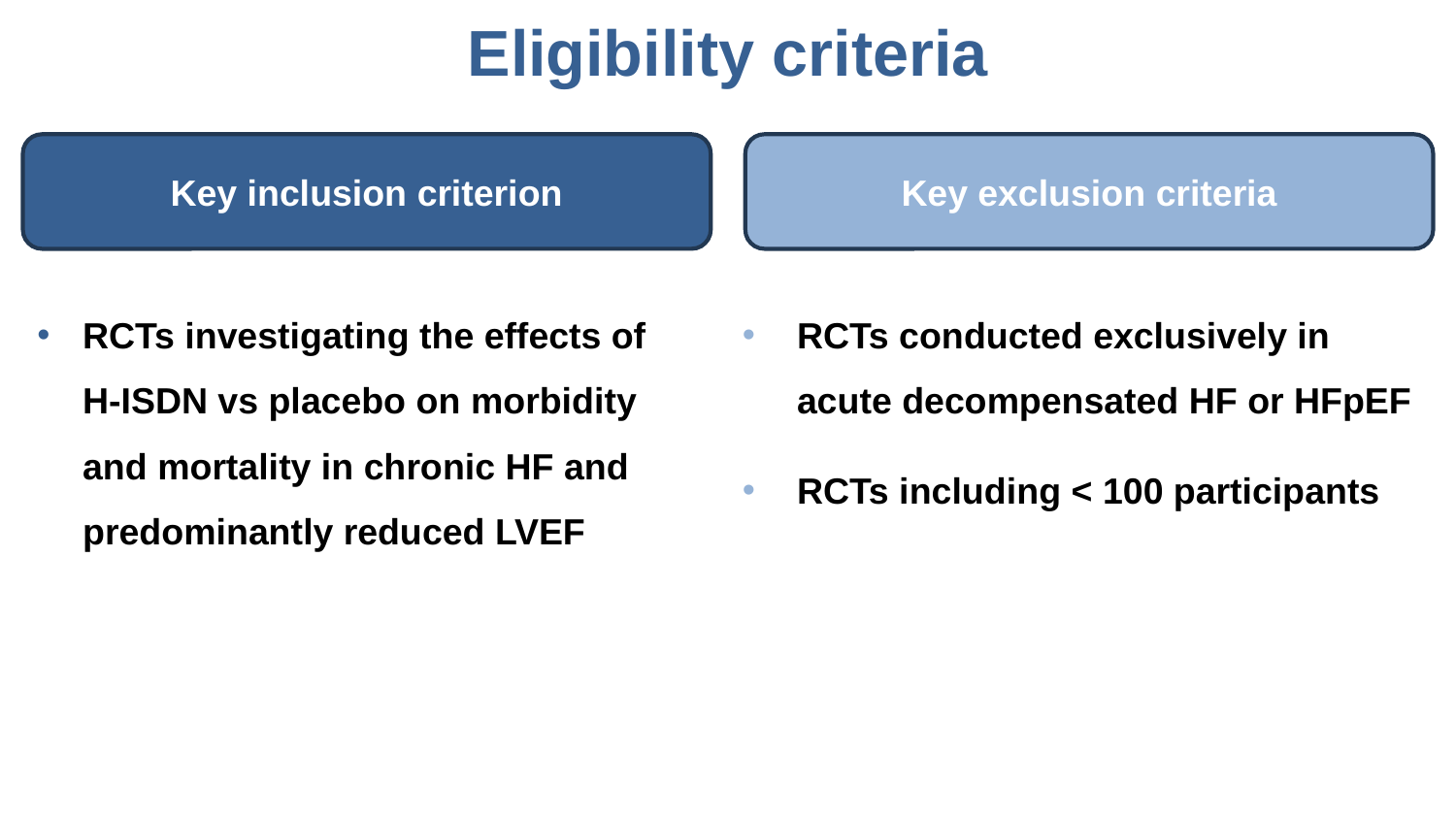

Eligibility criteria
Key inclusion criterion
Key exclusion criteria
RCTs conducted exclusively in acute decompensated HF or HFpEF
RCTs including < 100 participants
RCTs investigating the effects of H-ISDN vs placebo on morbidity and mortality in chronic HF and predominantly reduced LVEF